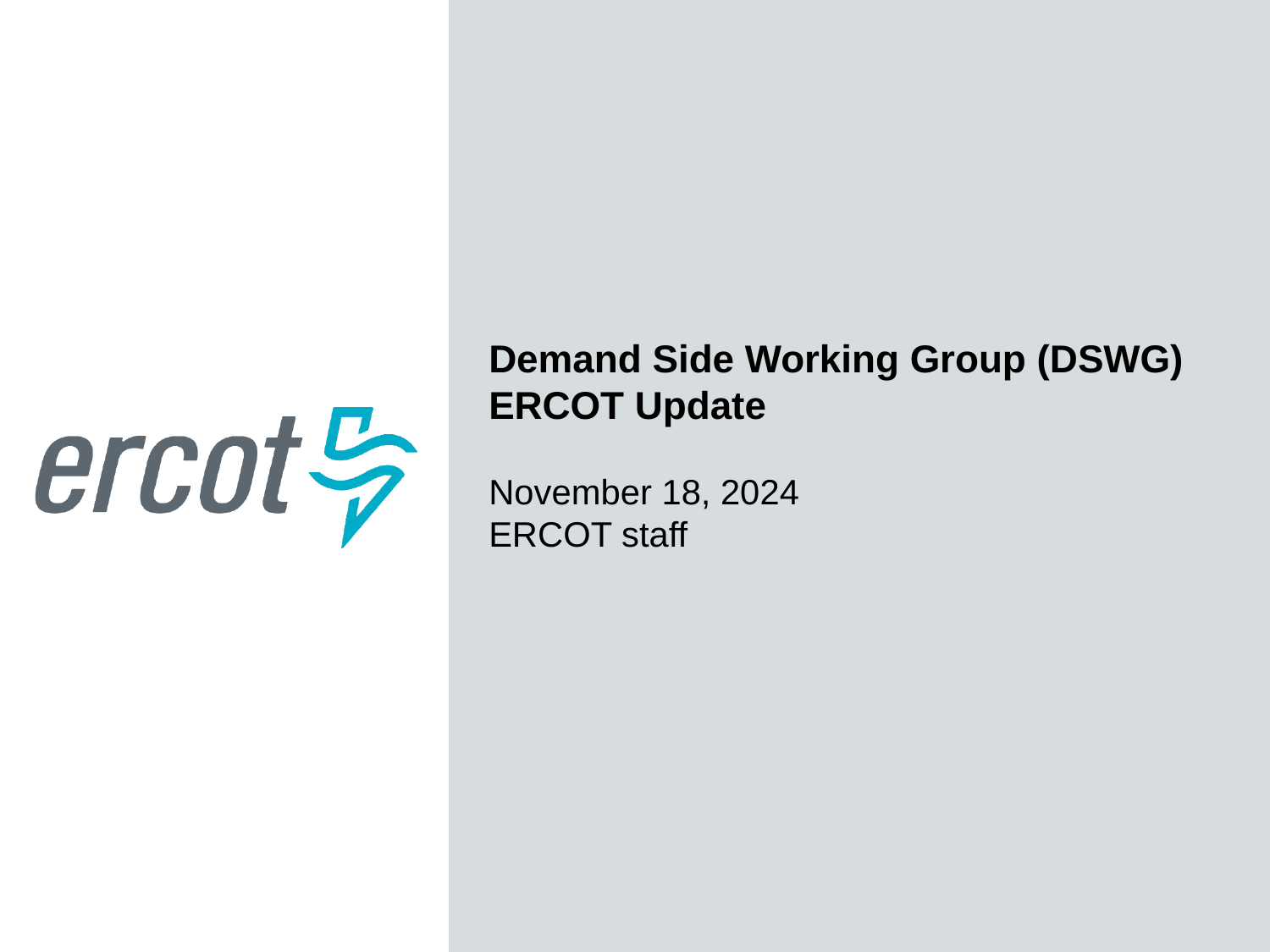

Demand Side Working Group (DSWG)
ERCOT Update

November 18, 2024
ERCOT staff